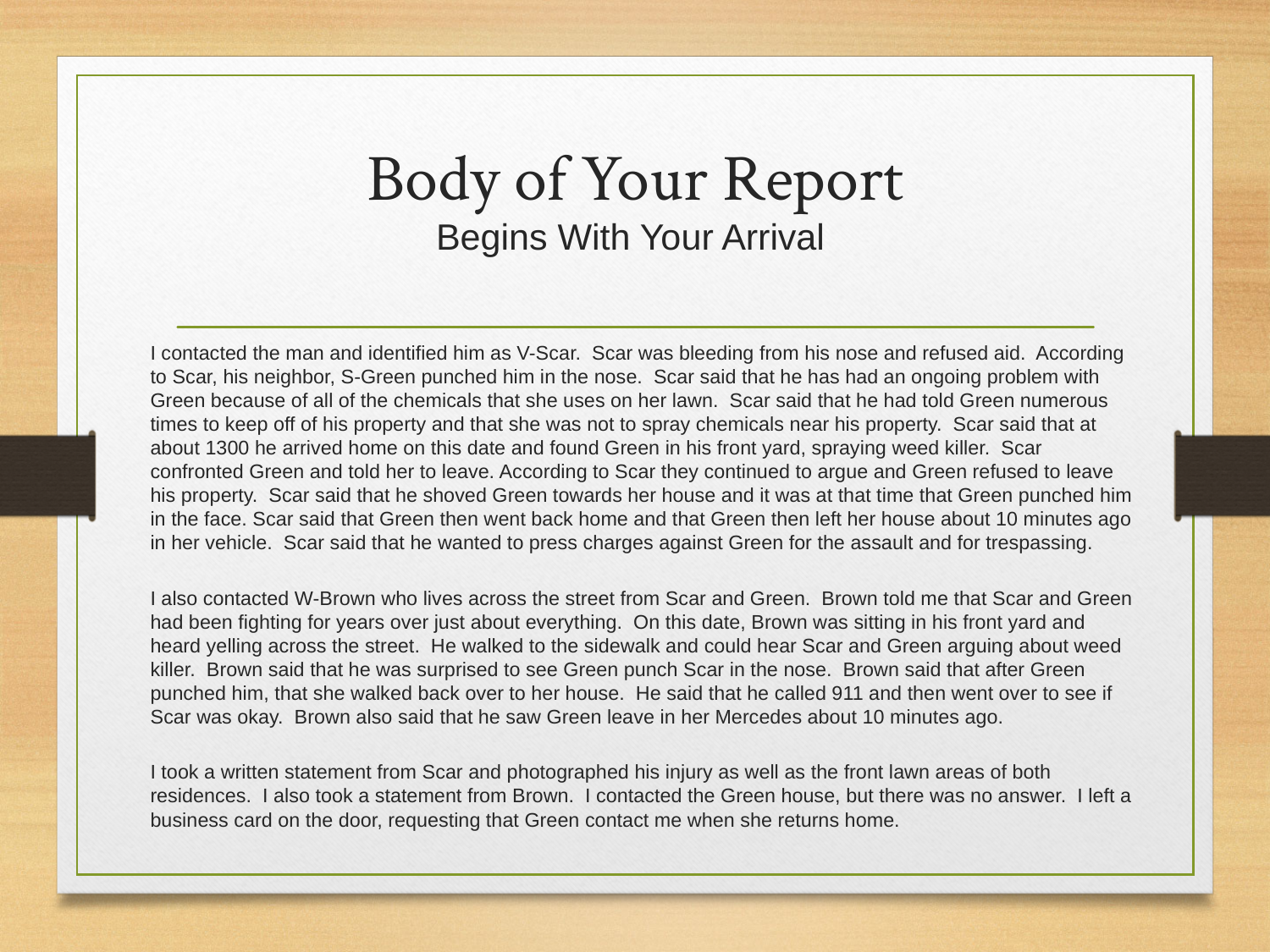

# Body of Your Report Begins With Your Arrival

I contacted the man and identified him as V-Scar.  Scar was bleeding from his nose and refused aid.  According to Scar, his neighbor, S-Green punched him in the nose.  Scar said that he has had an ongoing problem with Green because of all of the chemicals that she uses on her lawn.  Scar said that he had told Green numerous times to keep off of his property and that she was not to spray chemicals near his property.  Scar said that at about 1300 he arrived home on this date and found Green in his front yard, spraying weed killer.  Scar confronted Green and told her to leave. According to Scar they continued to argue and Green refused to leave his property.  Scar said that he shoved Green towards her house and it was at that time that Green punched him in the face. Scar said that Green then went back home and that Green then left her house about 10 minutes ago in her vehicle.  Scar said that he wanted to press charges against Green for the assault and for trespassing.

I also contacted W-Brown who lives across the street from Scar and Green.  Brown told me that Scar and Green had been fighting for years over just about everything.  On this date, Brown was sitting in his front yard and heard yelling across the street.  He walked to the sidewalk and could hear Scar and Green arguing about weed killer.  Brown said that he was surprised to see Green punch Scar in the nose.  Brown said that after Green punched him, that she walked back over to her house.  He said that he called 911 and then went over to see if Scar was okay.  Brown also said that he saw Green leave in her Mercedes about 10 minutes ago.

I took a written statement from Scar and photographed his injury as well as the front lawn areas of both residences.  I also took a statement from Brown.  I contacted the Green house, but there was no answer.  I left a business card on the door, requesting that Green contact me when she returns home.